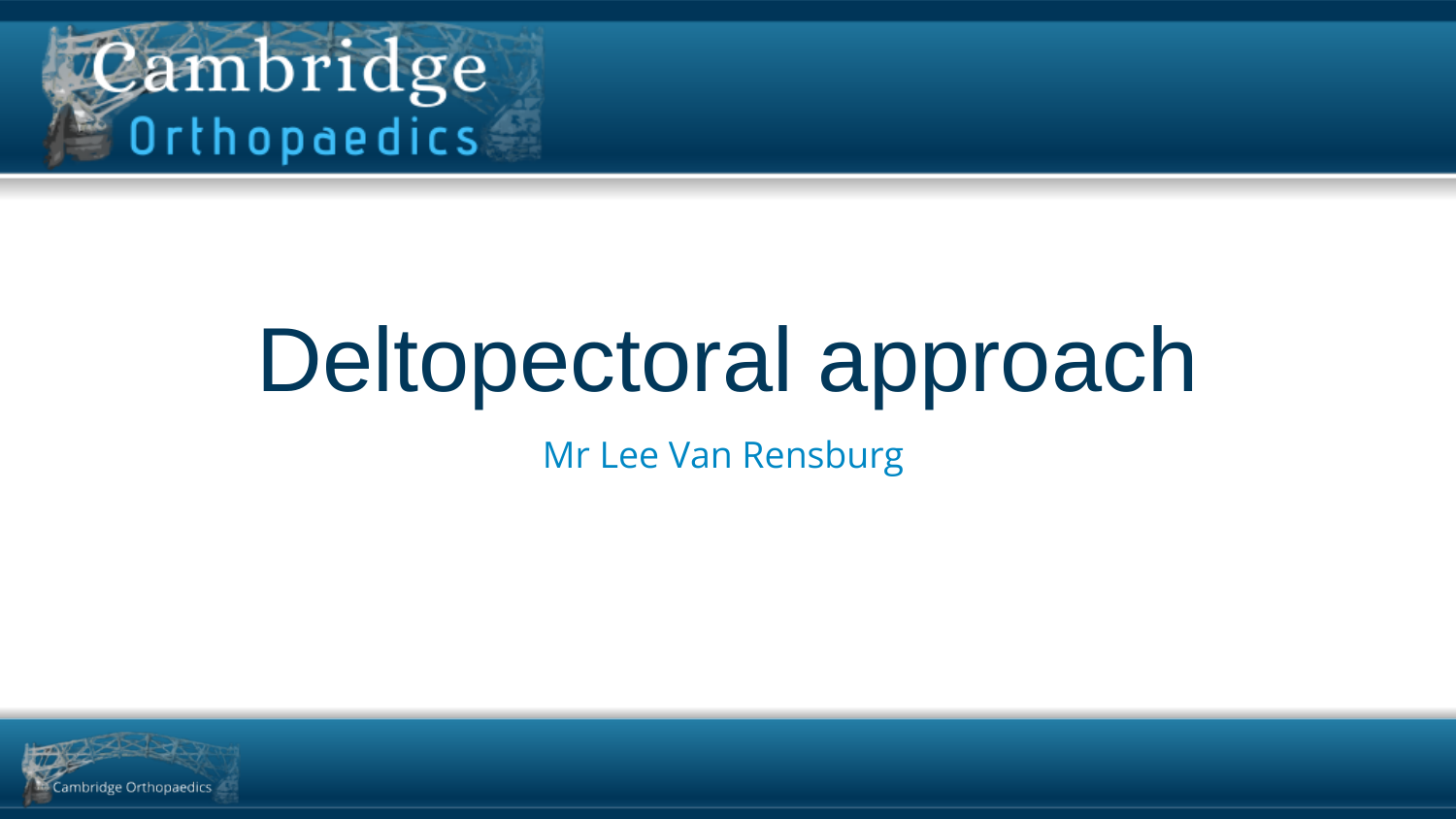

# Deltopectoral approach
Mr Lee Van Rensburg